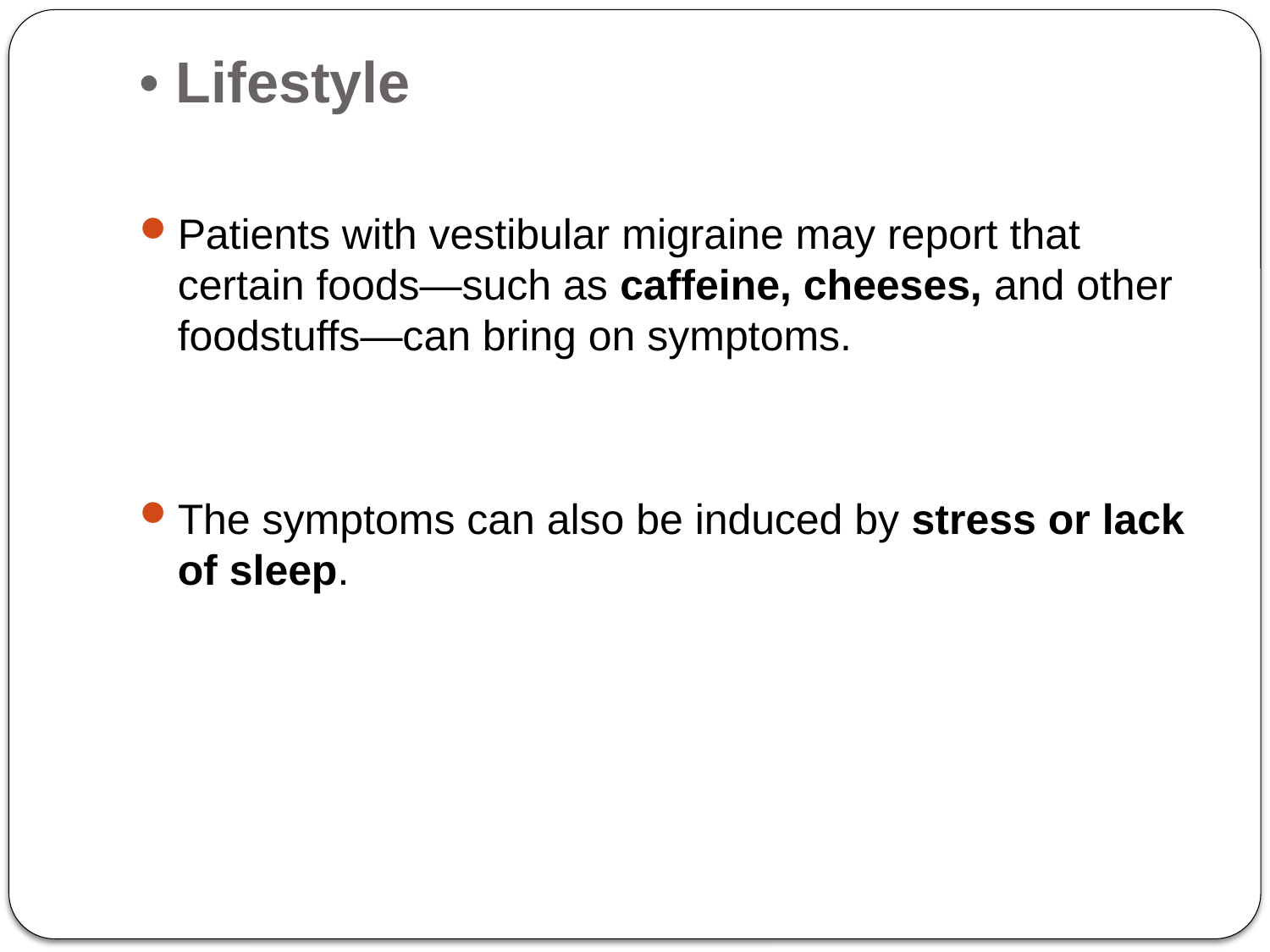

# • Lifestyle
Patients with vestibular migraine may report that certain foods—such as caffeine, cheeses, and other foodstuffs—can bring on symptoms.

The symptoms can also be induced by stress or lack of sleep.